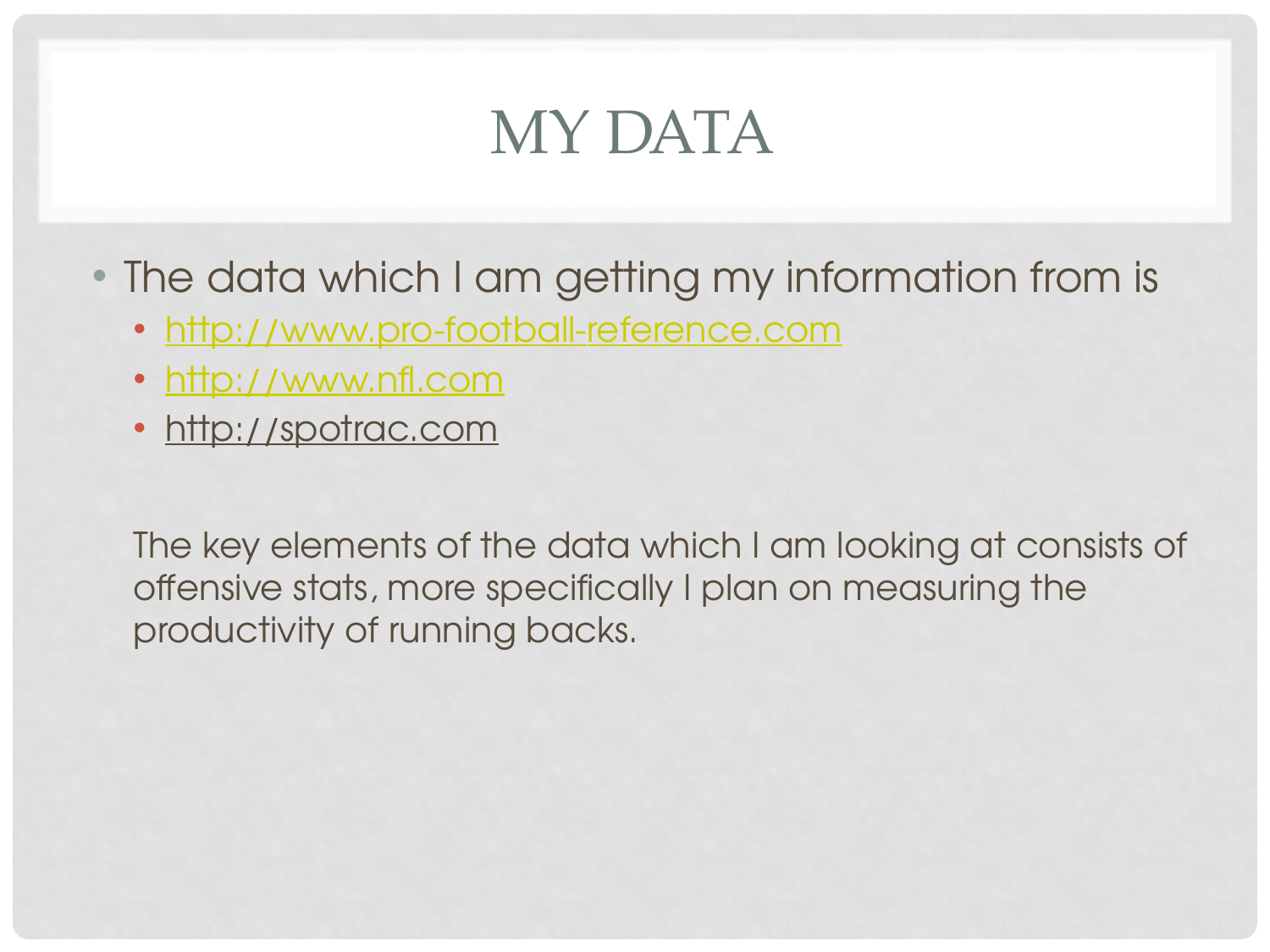

# My data
The data which I am getting my information from is
http://www.pro-football-reference.com
http://www.nfl.com
http://spotrac.com

The key elements of the data which I am looking at consists of offensive stats, more specifically I plan on measuring the productivity of running backs.